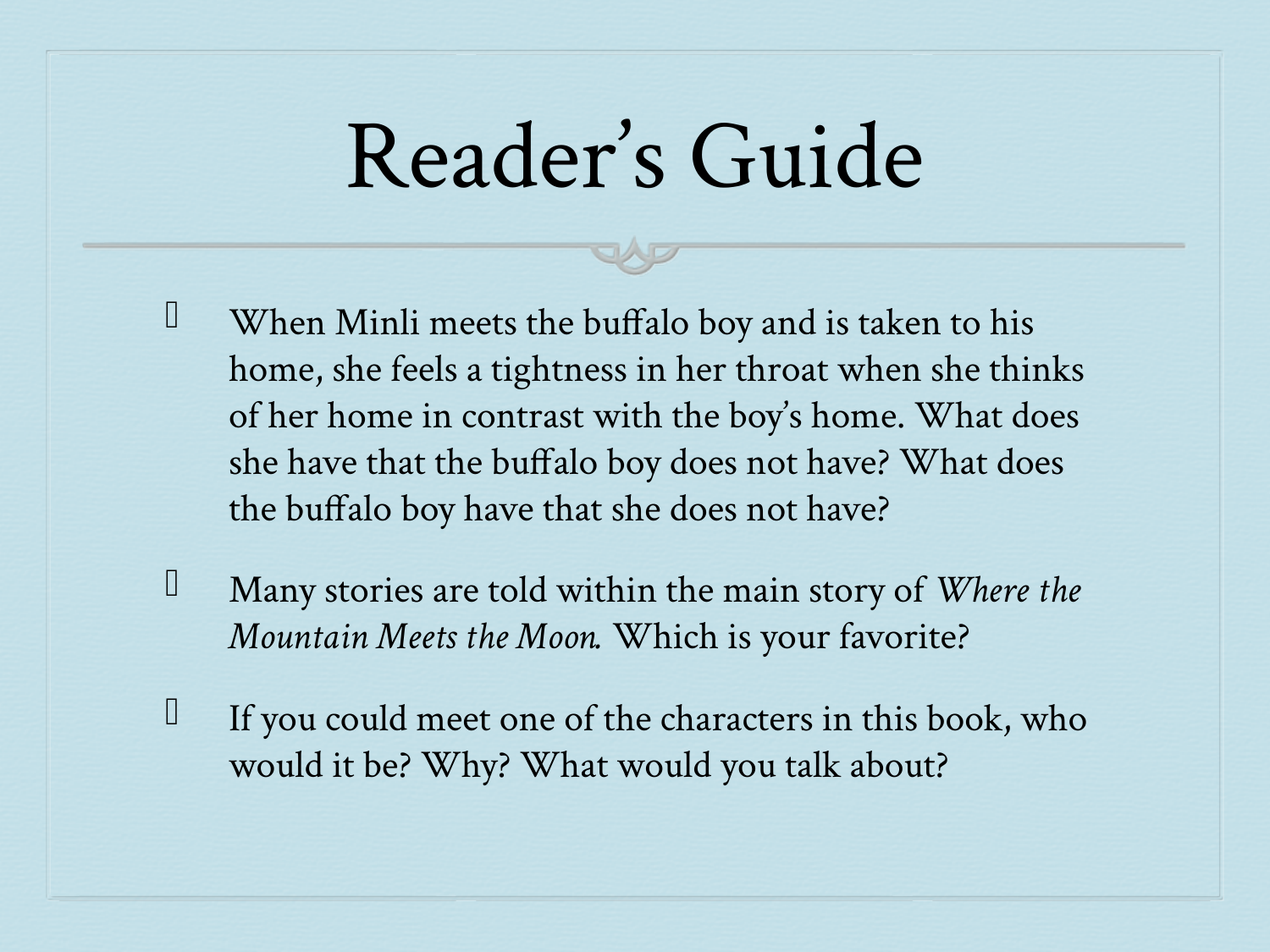

# Reader’s Guide
When Minli meets the buffalo boy and is taken to his home, she feels a tightness in her throat when she thinks of her home in contrast with the boy’s home. What does she have that the buffalo boy does not have? What does the buffalo boy have that she does not have?
Many stories are told within the main story of Where the Mountain Meets the Moon. Which is your favorite?
If you could meet one of the characters in this book, who would it be? Why? What would you talk about?